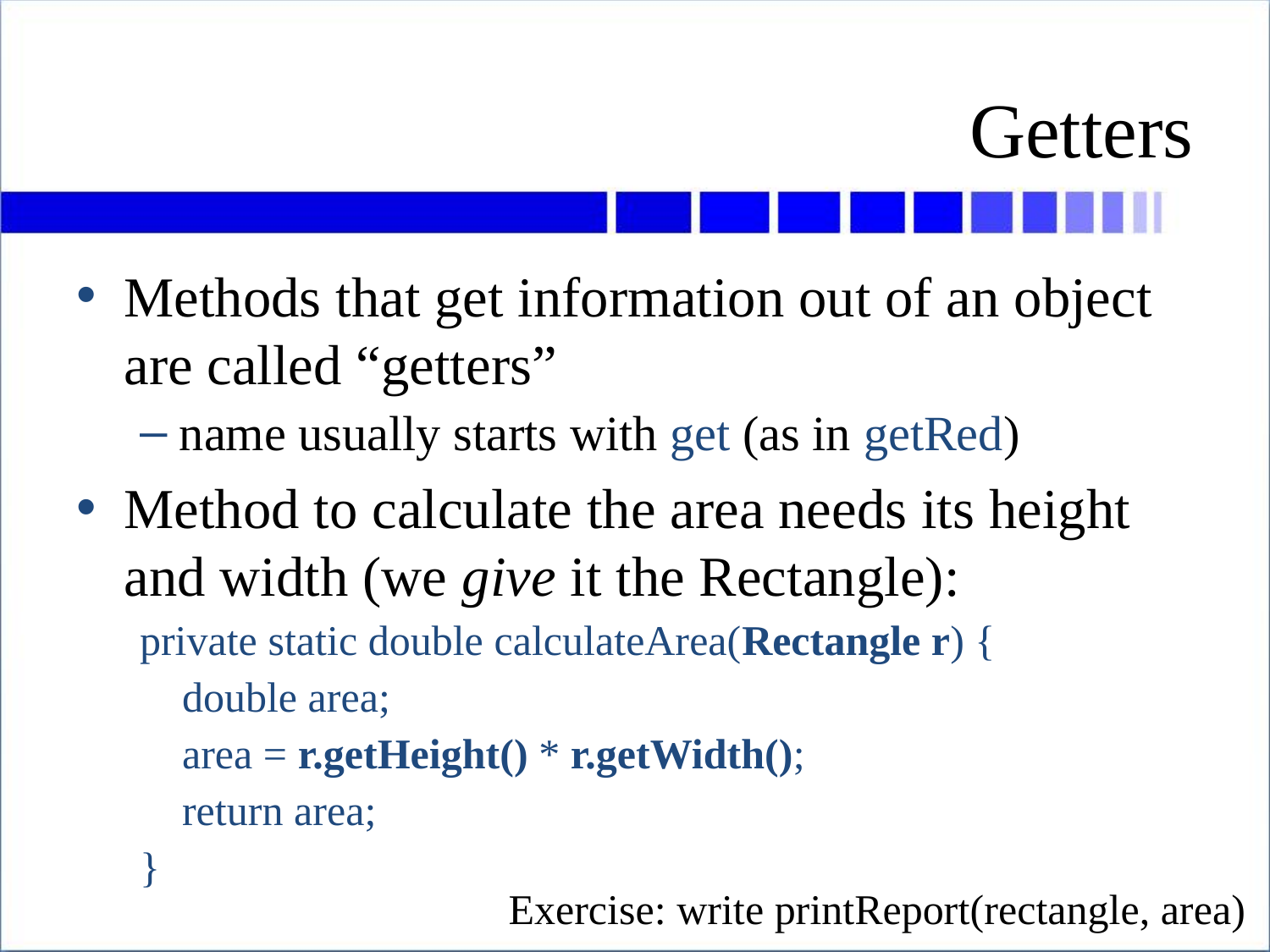

# Getters
Methods that get information out of an object are called “gettersˮ
name usually starts with get (as in getRed)
Method to calculate the area needs its height and width (we give it the Rectangle):
private static double calculateArea(Rectangle r) {
    double area;
    area = r.getHeight() * r.getWidth();
    return area;
}
Exercise: write printReport(rectangle, area)